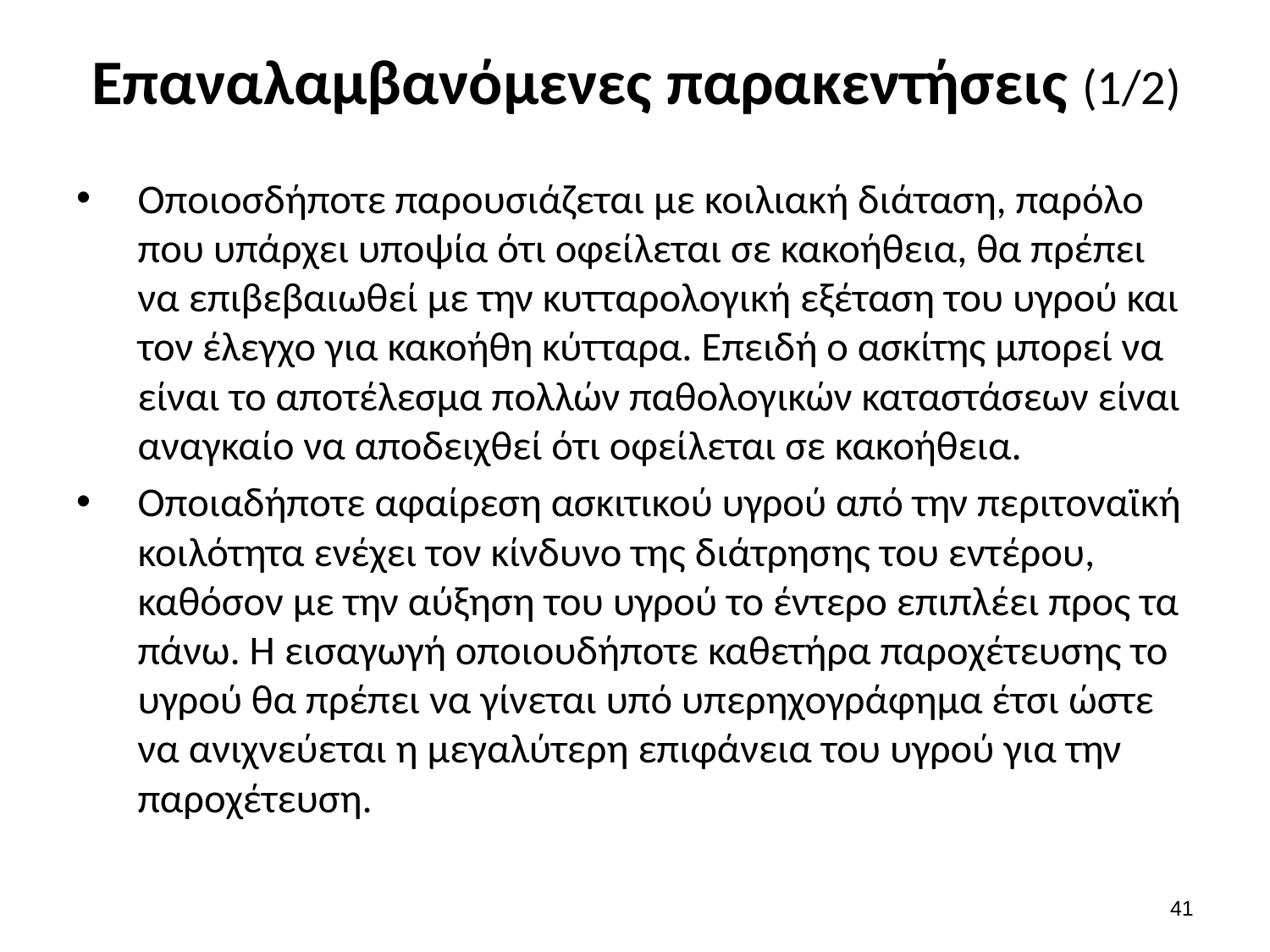

# Επαναλαμβανόμενες παρακεντήσεις (1/2)
Οποιοσδήποτε παρουσιάζεται με κοιλιακή διάταση, παρόλο που υπάρχει υποψία ότι οφείλεται σε κακοήθεια, θα πρέπει να επιβεβαιωθεί με την κυτταρολογική εξέταση του υγρού και τον έλεγχο για κακοήθη κύτταρα. Επειδή ο ασκίτης μπορεί να είναι το αποτέλεσμα πολλών παθολογικών καταστάσεων είναι αναγκαίο να αποδειχθεί ότι οφείλεται σε κακοήθεια.
Οποιαδήποτε αφαίρεση ασκιτικού υγρού από την περιτοναϊκή κοιλότητα ενέχει τον κίνδυνο της διάτρησης του εντέρου, καθόσον με την αύξηση του υγρού το έντερο επιπλέει προς τα πάνω. Η εισαγωγή οποιουδήποτε καθετήρα παροχέτευσης το υγρού θα πρέπει να γίνεται υπό υπερηχογράφημα έτσι ώστε να ανιχνεύεται η μεγαλύτερη επιφάνεια του υγρού για την παροχέτευση.
41